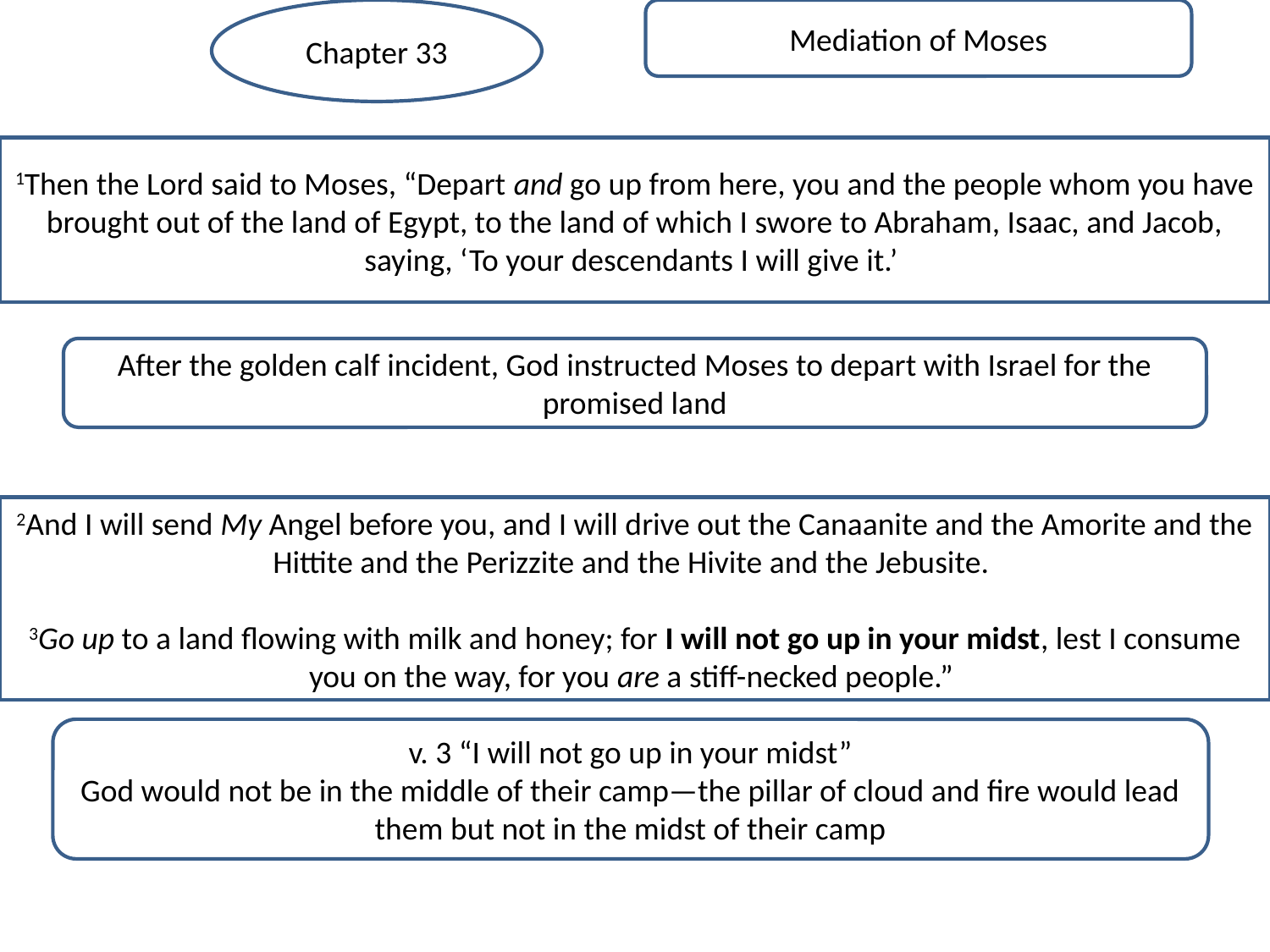

Chapter 33

Mediation of Moses
1Then the Lord said to Moses, “Depart and go up from here, you and the people whom you have brought out of the land of Egypt, to the land of which I swore to Abraham, Isaac, and Jacob, saying, ‘To your descendants I will give it.’
After the golden calf incident, God instructed Moses to depart with Israel for the promised land
2And I will send My Angel before you, and I will drive out the Canaanite and the Amorite and the Hittite and the Perizzite and the Hivite and the Jebusite.
3Go up to a land flowing with milk and honey; for I will not go up in your midst, lest I consume you on the way, for you are a stiff-necked people.”
v. 3 “I will not go up in your midst”
God would not be in the middle of their camp—the pillar of cloud and fire would lead them but not in the midst of their camp